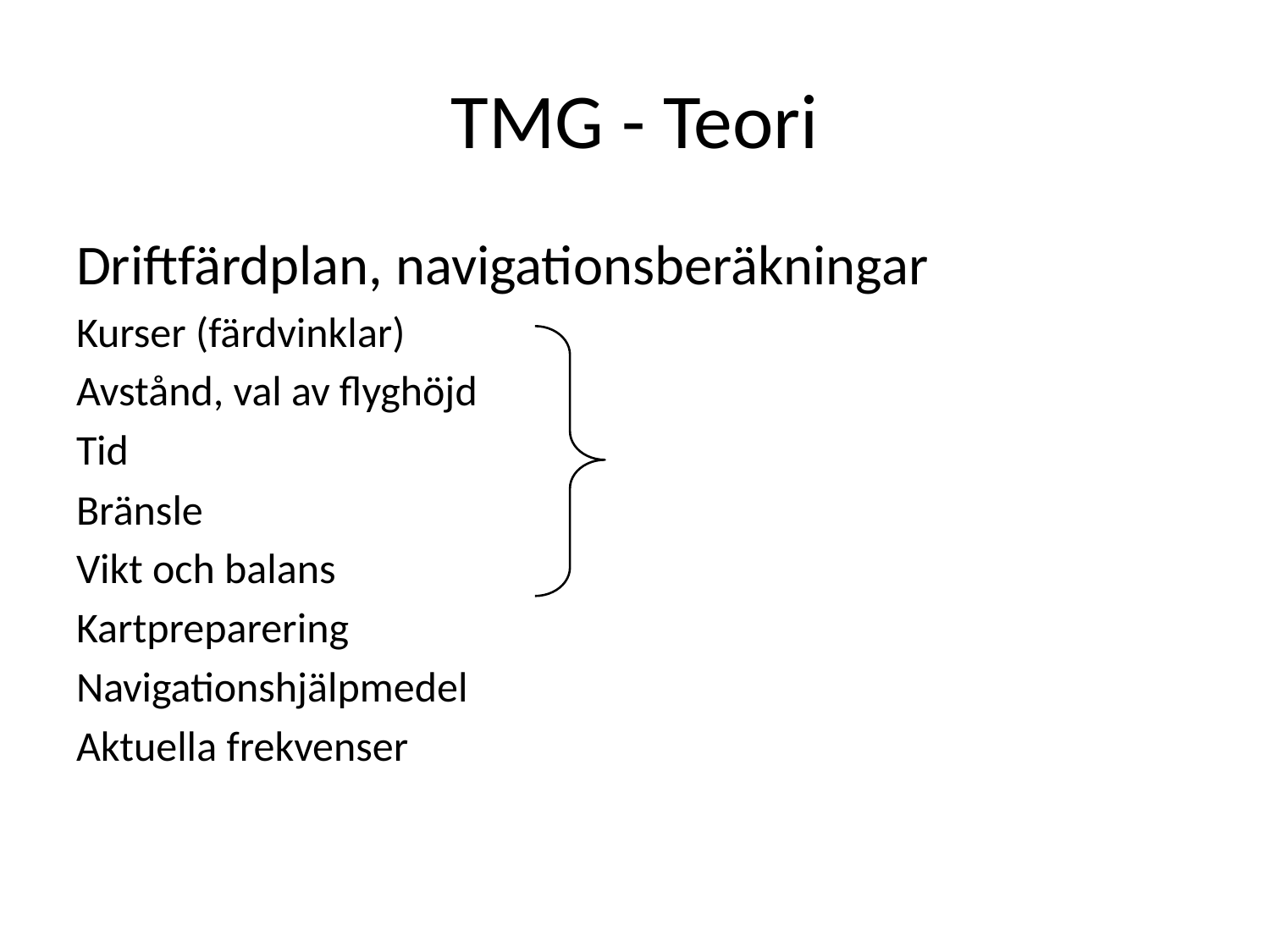

# TMG - Teori
Driftfärdplan, navigationsberäkningar
Kurser (färdvinklar)
Avstånd, val av flyghöjd
Tid
Bränsle
Vikt och balans
Kartpreparering
Navigationshjälpmedel
Aktuella frekvenser